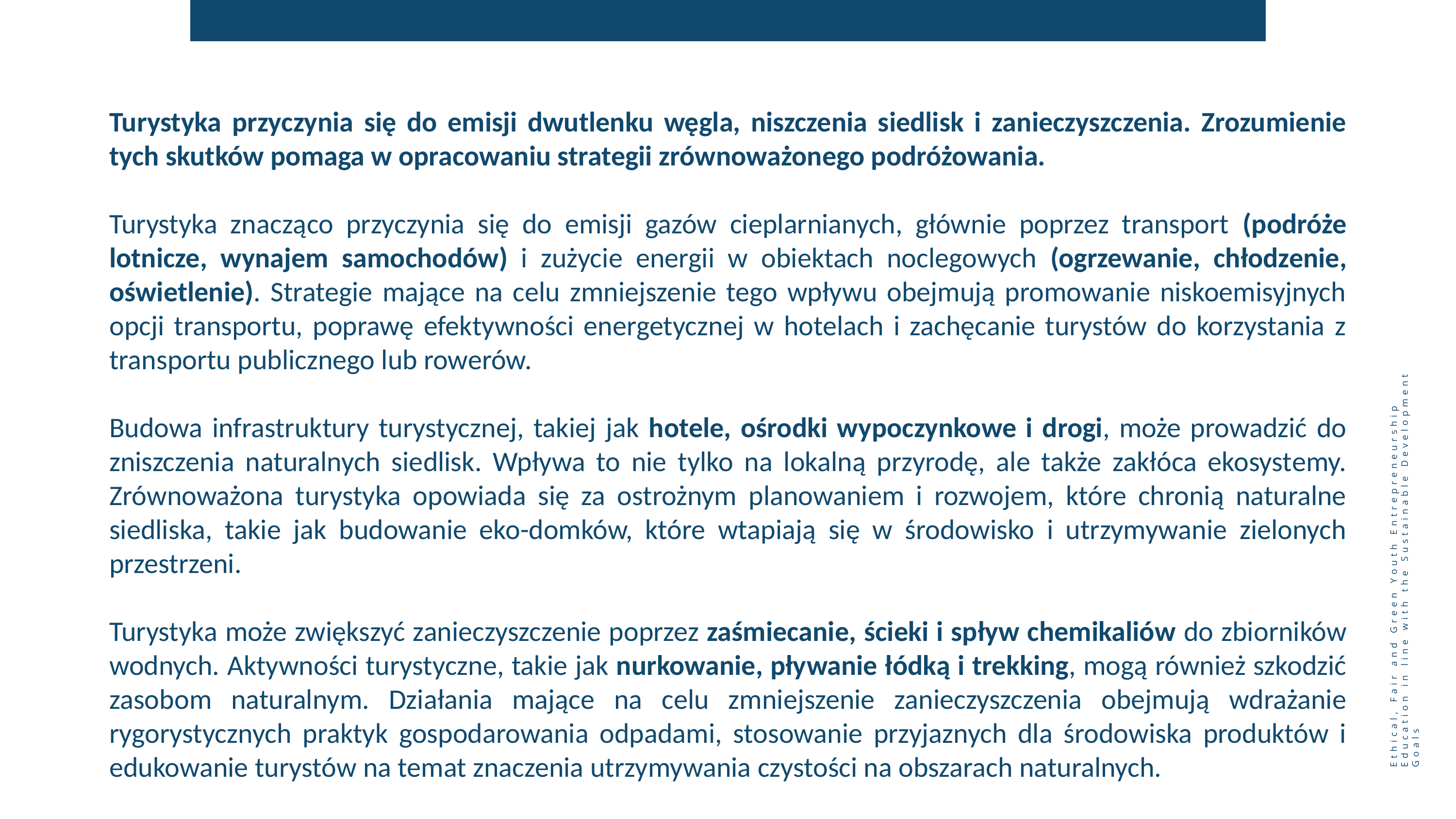

Turystyka przyczynia się do emisji dwutlenku węgla, niszczenia siedlisk i zanieczyszczenia. Zrozumienie tych skutków pomaga w opracowaniu strategii zrównoważonego podróżowania.

Turystyka znacząco przyczynia się do emisji gazów cieplarnianych, głównie poprzez transport (podróże lotnicze, wynajem samochodów) i zużycie energii w obiektach noclegowych (ogrzewanie, chłodzenie, oświetlenie). Strategie mające na celu zmniejszenie tego wpływu obejmują promowanie niskoemisyjnych opcji transportu, poprawę efektywności energetycznej w hotelach i zachęcanie turystów do korzystania z transportu publicznego lub rowerów.

Budowa infrastruktury turystycznej, takiej jak hotele, ośrodki wypoczynkowe i drogi, może prowadzić do zniszczenia naturalnych siedlisk. Wpływa to nie tylko na lokalną przyrodę, ale także zakłóca ekosystemy. Zrównoważona turystyka opowiada się za ostrożnym planowaniem i rozwojem, które chronią naturalne siedliska, takie jak budowanie eko-domków, które wtapiają się w środowisko i utrzymywanie zielonych przestrzeni.

Turystyka może zwiększyć zanieczyszczenie poprzez zaśmiecanie, ścieki i spływ chemikaliów do zbiorników wodnych. Aktywności turystyczne, takie jak nurkowanie, pływanie łódką i trekking, mogą również szkodzić zasobom naturalnym. Działania mające na celu zmniejszenie zanieczyszczenia obejmują wdrażanie rygorystycznych praktyk gospodarowania odpadami, stosowanie przyjaznych dla środowiska produktów i edukowanie turystów na temat znaczenia utrzymywania czystości na obszarach naturalnych.
Ethical, Fair and Green Youth Entrepreneurship Education in line with the Sustainable Development Goals